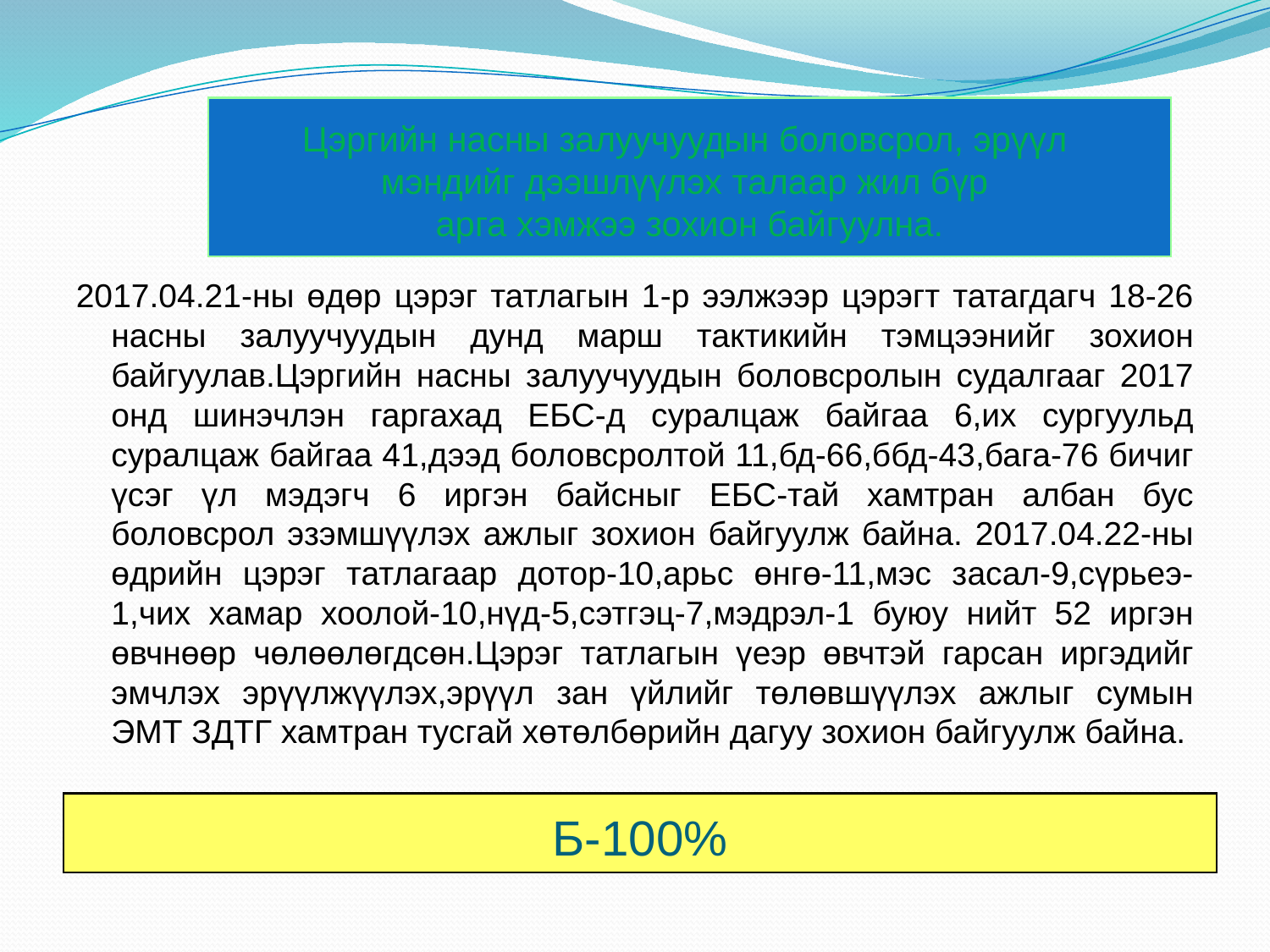

# Цэргийн насны залуучуудын боловсрол, эрүүл мэндийг дээшлүүлэх талаар жил бүр арга хэмжээ зохион байгуулна.
2017.04.21-ны өдөр цэрэг татлагын 1-р ээлжээр цэрэгт татагдагч 18-26 насны залуучуудын дунд марш тактикийн тэмцээнийг зохион байгуулав.Цэргийн насны залуучуудын боловсролын судалгааг 2017 онд шинэчлэн гаргахад ЕБС-д суралцаж байгаа 6,их сургуульд суралцаж байгаа 41,дээд боловсролтой 11,бд-66,ббд-43,бага-76 бичиг үсэг үл мэдэгч 6 иргэн байсныг ЕБС-тай хамтран албан бус боловсрол эзэмшүүлэх ажлыг зохион байгуулж байна. 2017.04.22-ны өдрийн цэрэг татлагаар дотор-10,арьс өнгө-11,мэс засал-9,сүрьеэ-1,чих хамар хоолой-10,нүд-5,сэтгэц-7,мэдрэл-1 буюу нийт 52 иргэн өвчнөөр чөлөөлөгдсөн.Цэрэг татлагын үеэр өвчтэй гарсан иргэдийг эмчлэх эрүүлжүүлэх,эрүүл зан үйлийг төлөвшүүлэх ажлыг сумын ЭМТ ЗДТГ хамтран тусгай хөтөлбөрийн дагуу зохион байгуулж байна.
Б-100%